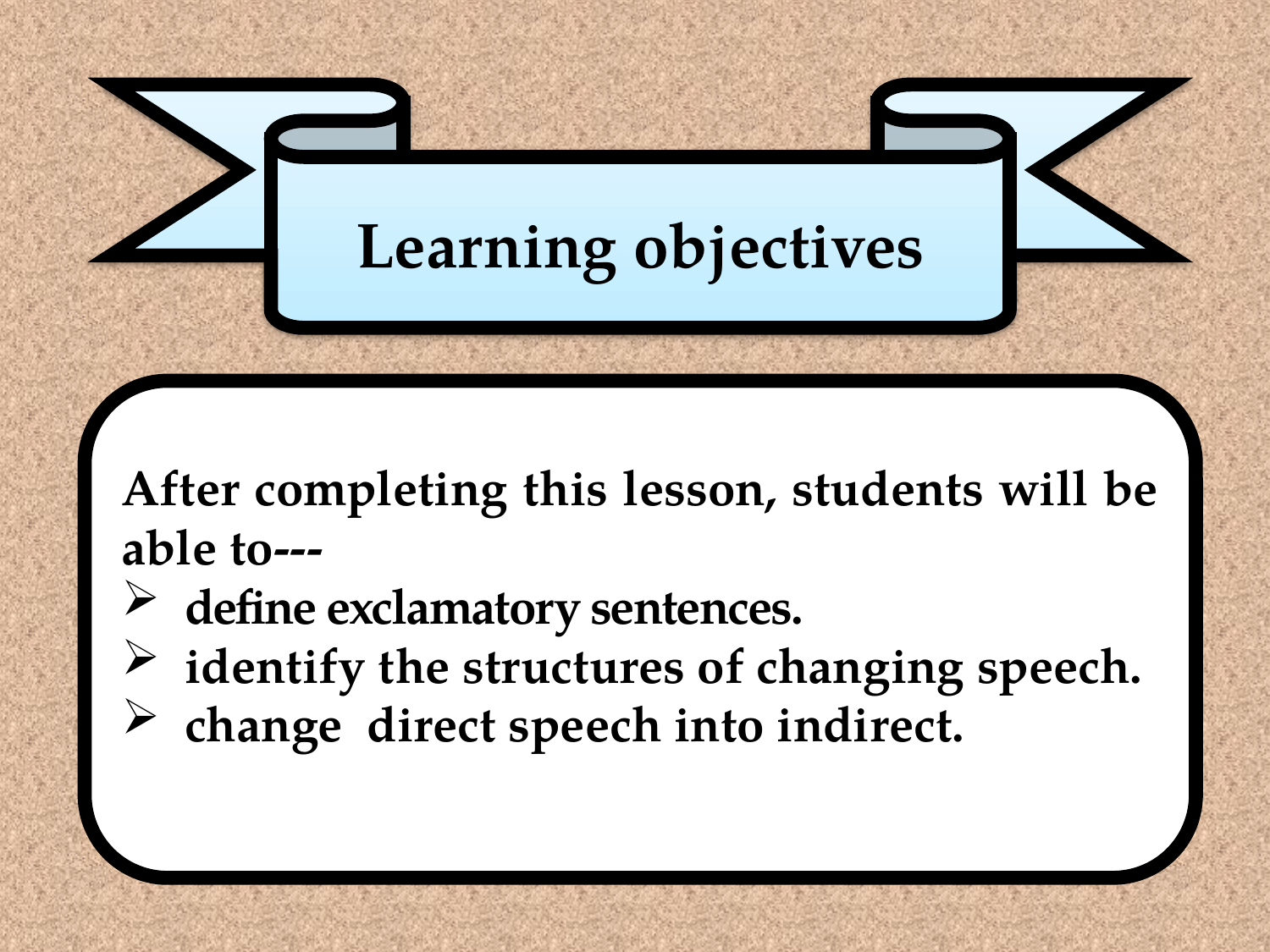

Learning objectives
After completing this lesson, students will be able to---
define exclamatory sentences.
identify the structures of changing speech.
change  direct speech into indirect.